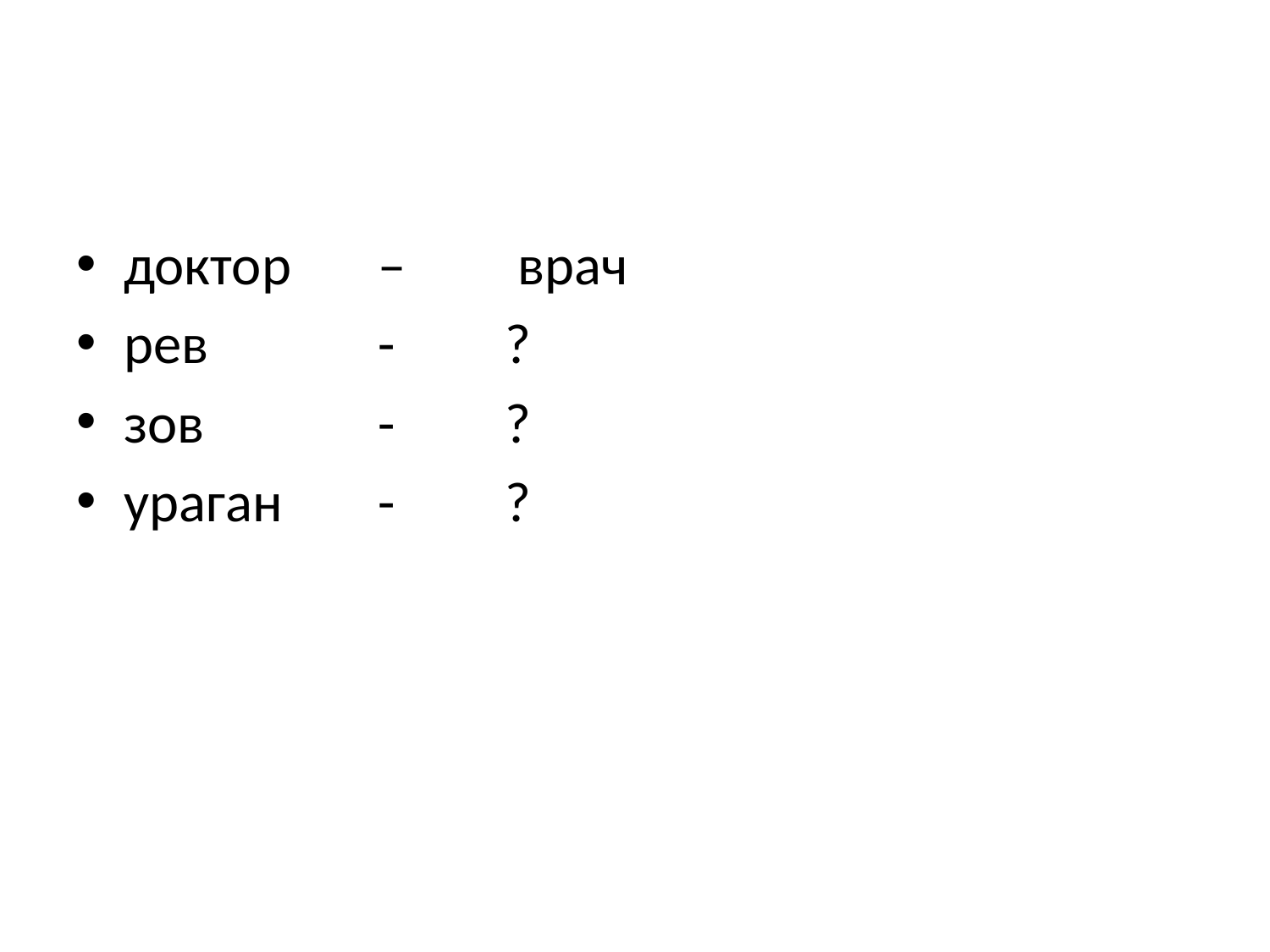

#
доктор 	–	 врач
рев 		-	?
зов		-	?
ураган	-	?